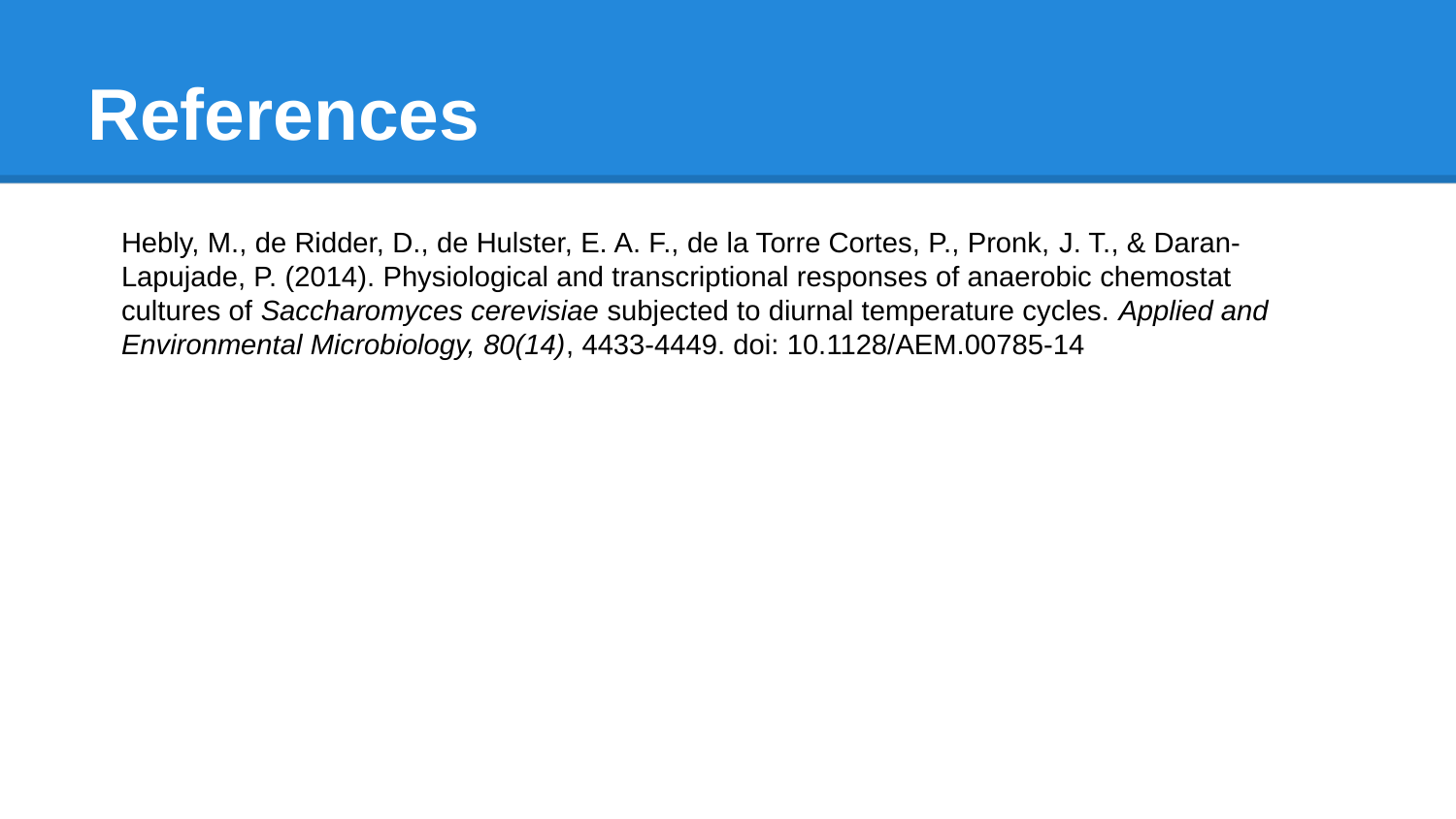

# References
Hebly, M., de Ridder, D., de Hulster, E. A. F., de la Torre Cortes, P., Pronk, J. T., & Daran-Lapujade, P. (2014). Physiological and transcriptional responses of anaerobic chemostat cultures of Saccharomyces cerevisiae subjected to diurnal temperature cycles. Applied and Environmental Microbiology, 80(14), 4433-4449. doi: 10.1128/AEM.00785-14